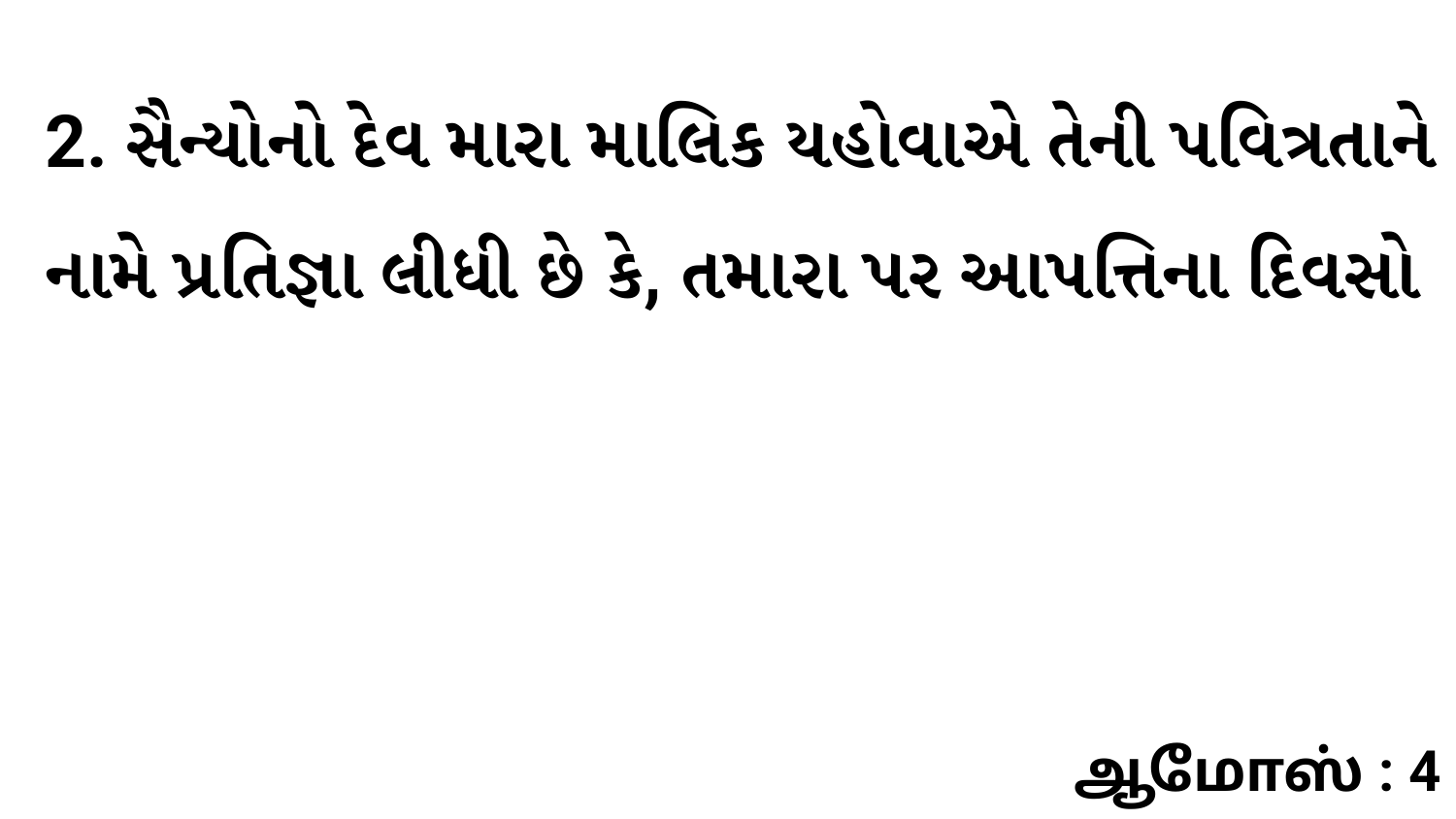

2. સૈન્યોનો દેવ મારા માલિક યહોવાએ તેની પવિત્રતાને નામે પ્રતિજ્ઞા લીધી છે કે, તમારા પર આપત્તિના દિવસો
ஆமோஸ் : 4